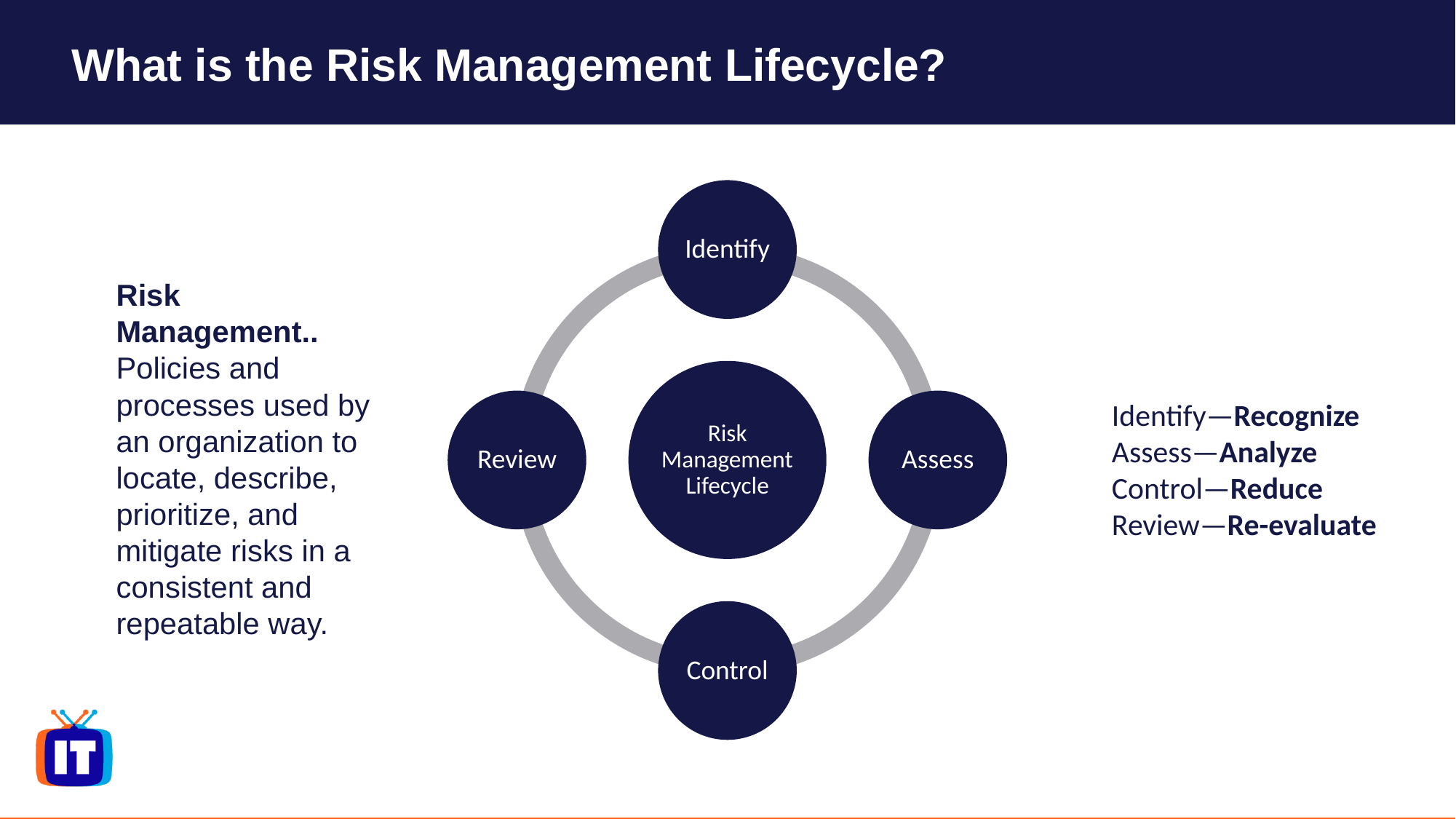

# What is the Risk Management Lifecycle?
Risk Management Lifecycle
Identify
Assess
Control
Review
Risk Management.. Policies and processes used by an organization to locate, describe, prioritize, and mitigate risks in a consistent and repeatable way.
Identify—Recognize
Assess—Analyze Control—Reduce
Review—Re-evaluate